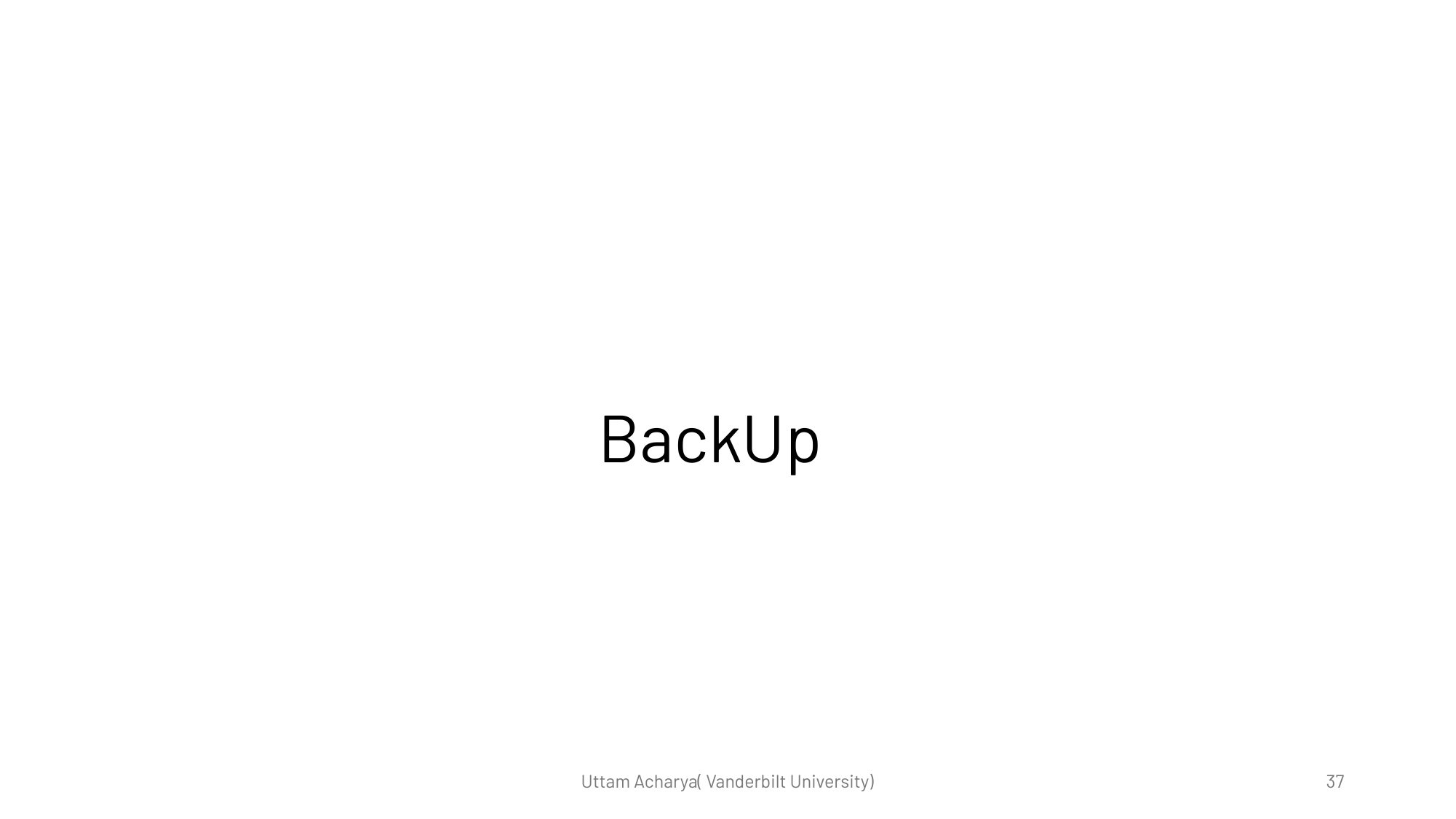

# BackUp
Uttam Acharya( Vanderbilt University)
37